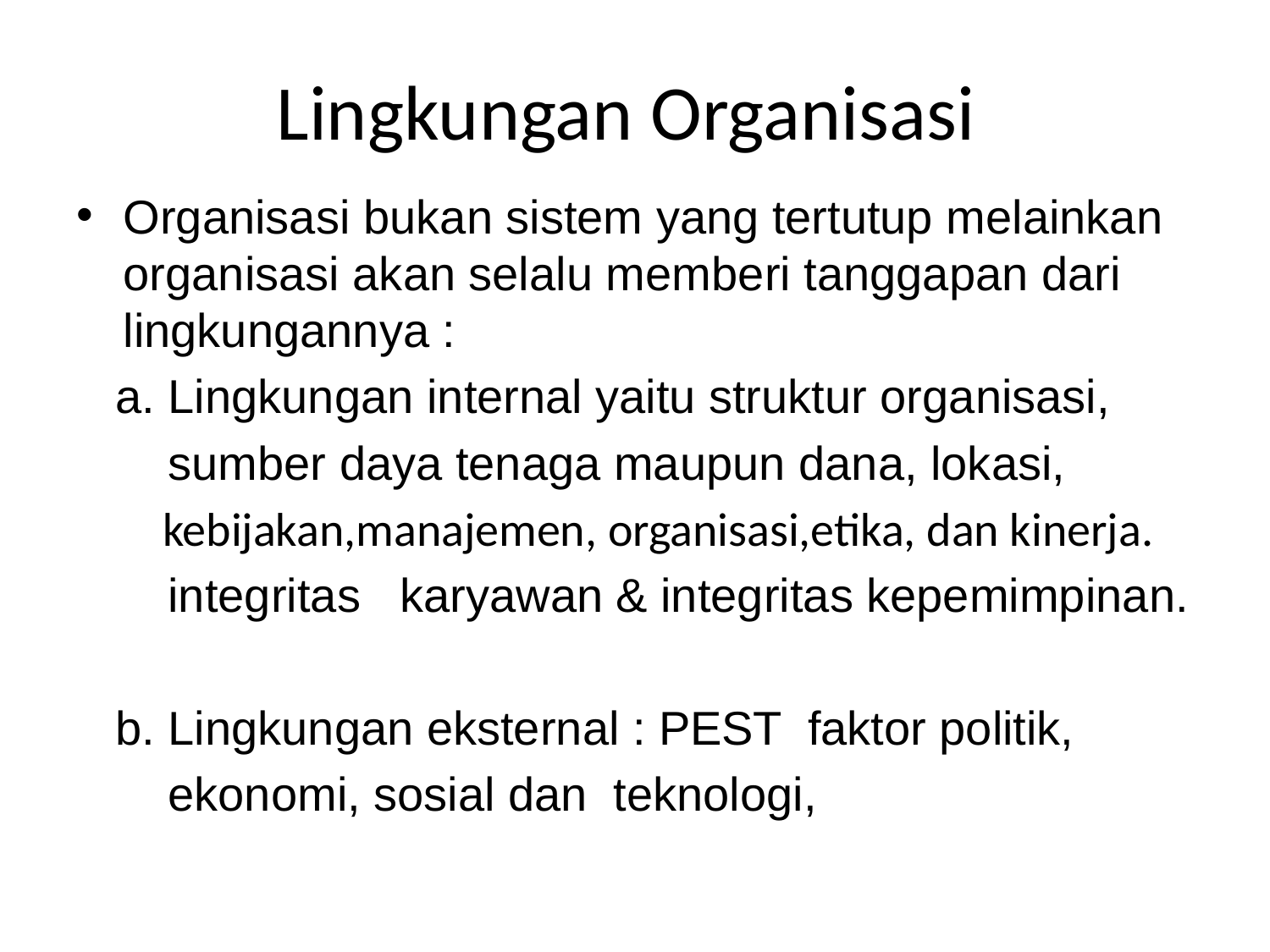

# Lingkungan Organisasi
Organisasi bukan sistem yang tertutup melainkan organisasi akan selalu memberi tanggapan dari lingkungannya :
   a. Lingkungan internal yaitu struktur organisasi,
       sumber daya tenaga maupun dana, lokasi,
        kebijakan,manajemen, organisasi,etika, dan kinerja.
       integritas   karyawan & integritas kepemimpinan.

   b. Lingkungan eksternal : PEST  faktor politik,
       ekonomi, sosial dan  teknologi,